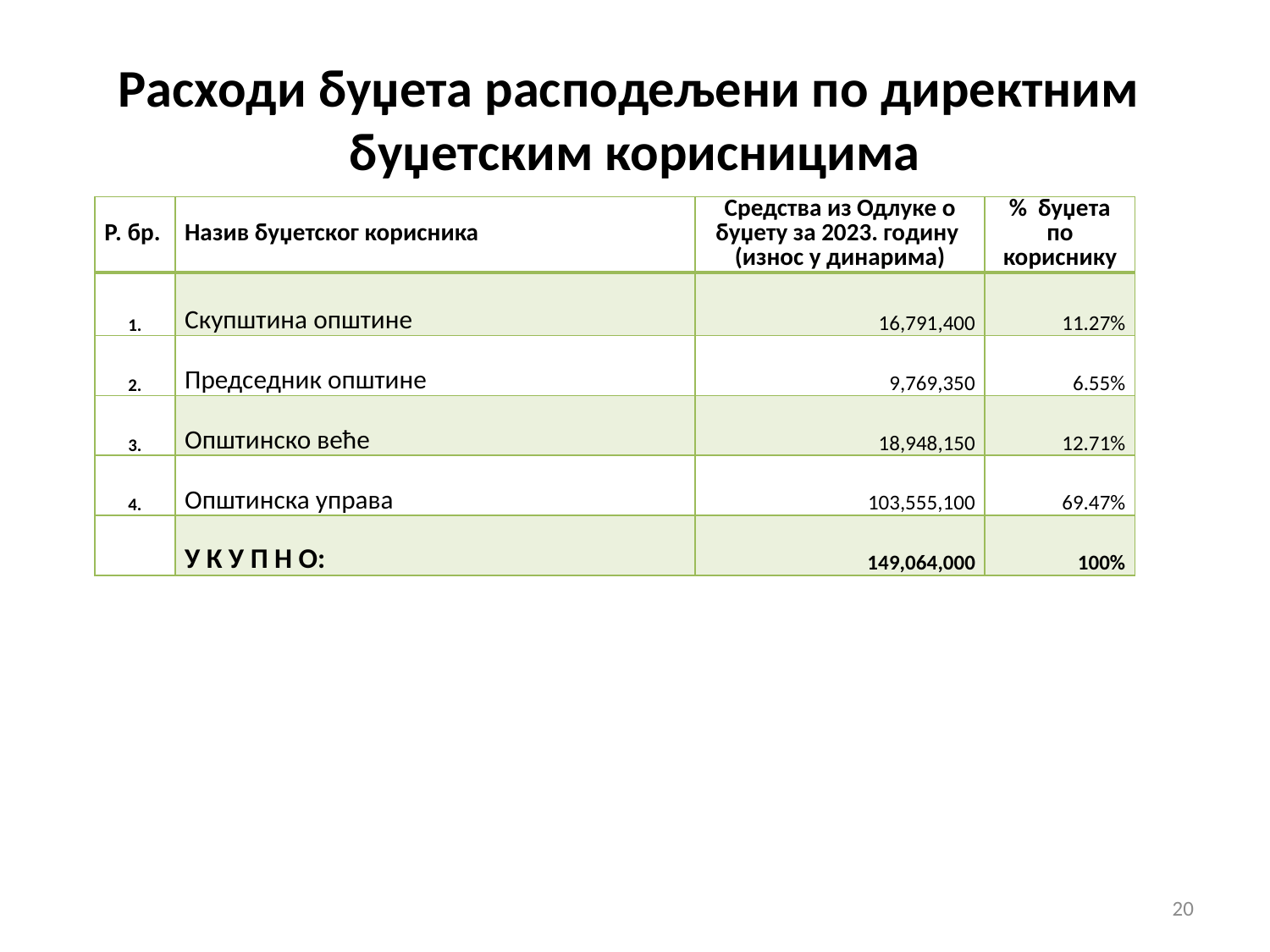

# Расходи буџета расподељени по директним  буџетским корисницима
| Р. бр. | Назив буџетског корисника | Средства из Одлуке о буџету за 2023. годину (износ у динарима) | % буџета по кориснику |
| --- | --- | --- | --- |
| 1. | Скупштина општине | 16,791,400 | 11.27% |
| 2. | Председник општине | 9,769,350 | 6.55% |
| 3. | Општинско веће | 18,948,150 | 12.71% |
| 4. | Општинска управа | 103,555,100 | 69.47% |
|  | У К У П Н О: | 149,064,000 | 100% |
20